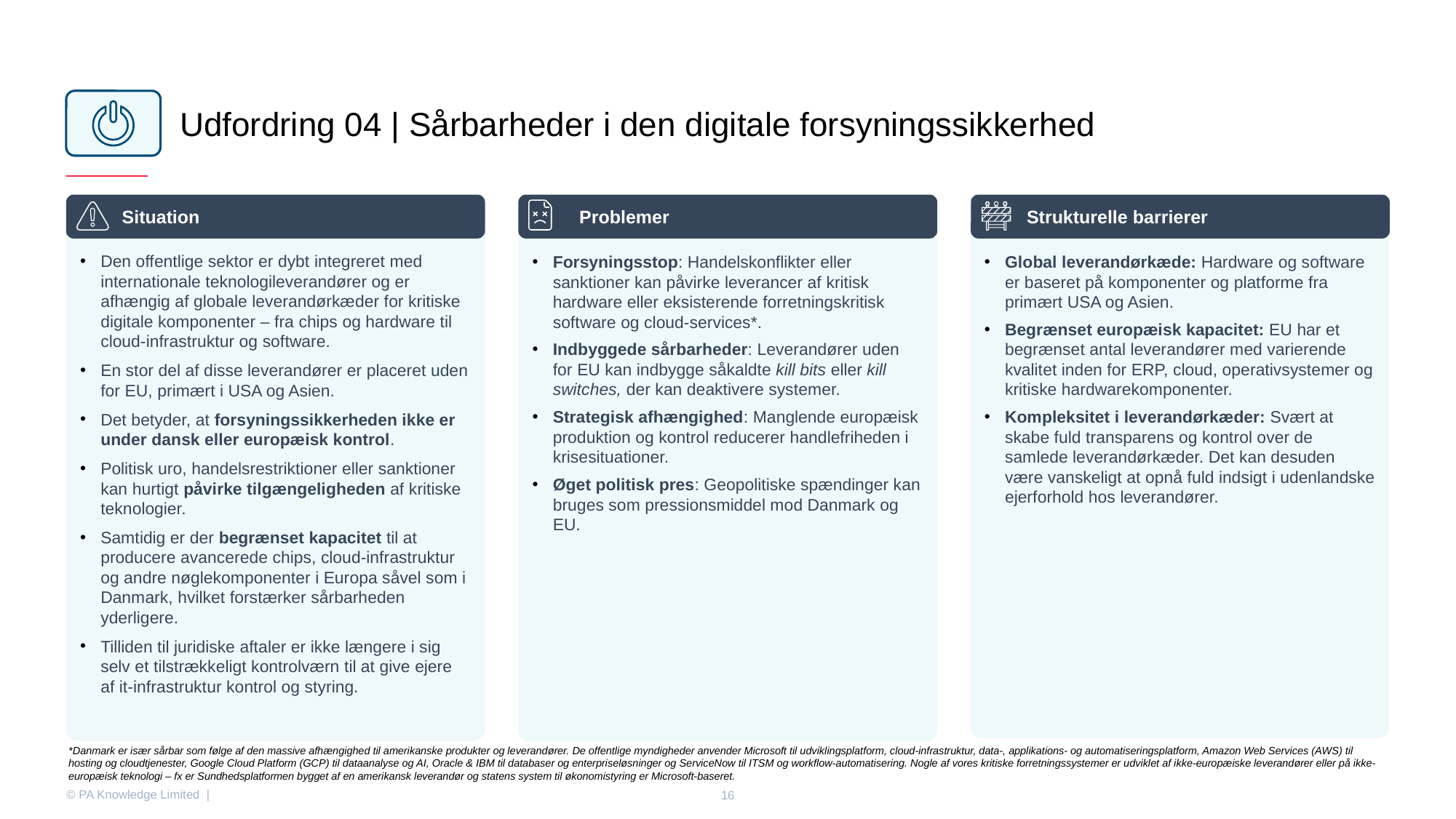

Udfordring 04 | Sårbarheder i den digitale forsyningssikkerhed

Situation
 Problemer
Strukturelle barrierer
Den offentlige sektor er dybt integreret med internationale teknologileverandører og er afhængig af globale leverandørkæder for kritiske digitale komponenter – fra chips og hardware til cloud-infrastruktur og software.
En stor del af disse leverandører er placeret uden for EU, primært i USA og Asien.
Det betyder, at forsyningssikkerheden ikke er under dansk eller europæisk kontrol.
Politisk uro, handelsrestriktioner eller sanktioner kan hurtigt påvirke tilgængeligheden af kritiske teknologier.
Samtidig er der begrænset kapacitet til at producere avancerede chips, cloud-infrastruktur og andre nøglekomponenter i Europa såvel som i Danmark, hvilket forstærker sårbarheden yderligere.
Tilliden til juridiske aftaler er ikke længere i sig selv et tilstrækkeligt kontrolværn til at give ejere af it-infrastruktur kontrol og styring.

Forsyningsstop: Handelskonflikter eller sanktioner kan påvirke leverancer af kritisk hardware eller eksisterende forretningskritisk software og cloud-services*.
Indbyggede sårbarheder: Leverandører uden for EU kan indbygge såkaldte kill bits eller kill switches, der kan deaktivere systemer.
Strategisk afhængighed: Manglende europæisk produktion og kontrol reducerer handlefriheden i krisesituationer.
Øget politisk pres: Geopolitiske spændinger kan bruges som pressionsmiddel mod Danmark og EU.

Global leverandørkæde: Hardware og software er baseret på komponenter og platforme fra primært USA og Asien.
Begrænset europæisk kapacitet: EU har et begrænset antal leverandører med varierende kvalitet inden for ERP, cloud, operativsystemer og kritiske hardwarekomponenter.
Kompleksitet i leverandørkæder: Svært at skabe fuld transparens og kontrol over de samlede leverandørkæder. Det kan desuden være vanskeligt at opnå fuld indsigt i udenlandske ejerforhold hos leverandører.

*Danmark er især sårbar som følge af den massive afhængighed til amerikanske produkter og leverandører. De offentlige myndigheder anvender Microsoft til udviklingsplatform, cloud-infrastruktur, data-, applikations- og automatiseringsplatform, Amazon Web Services (AWS) til hosting og cloudtjenester, Google Cloud Platform (GCP) til dataanalyse og AI, Oracle & IBM til databaser og enterpriseløsninger og ServiceNow til ITSM og workflow-automatisering. Nogle af vores kritiske forretningssystemer er udviklet af ikke-europæiske leverandører eller på ikke-europæisk teknologi – fx er Sundhedsplatformen bygget af en amerikansk leverandør og statens system til økonomistyring er Microsoft-baseret.